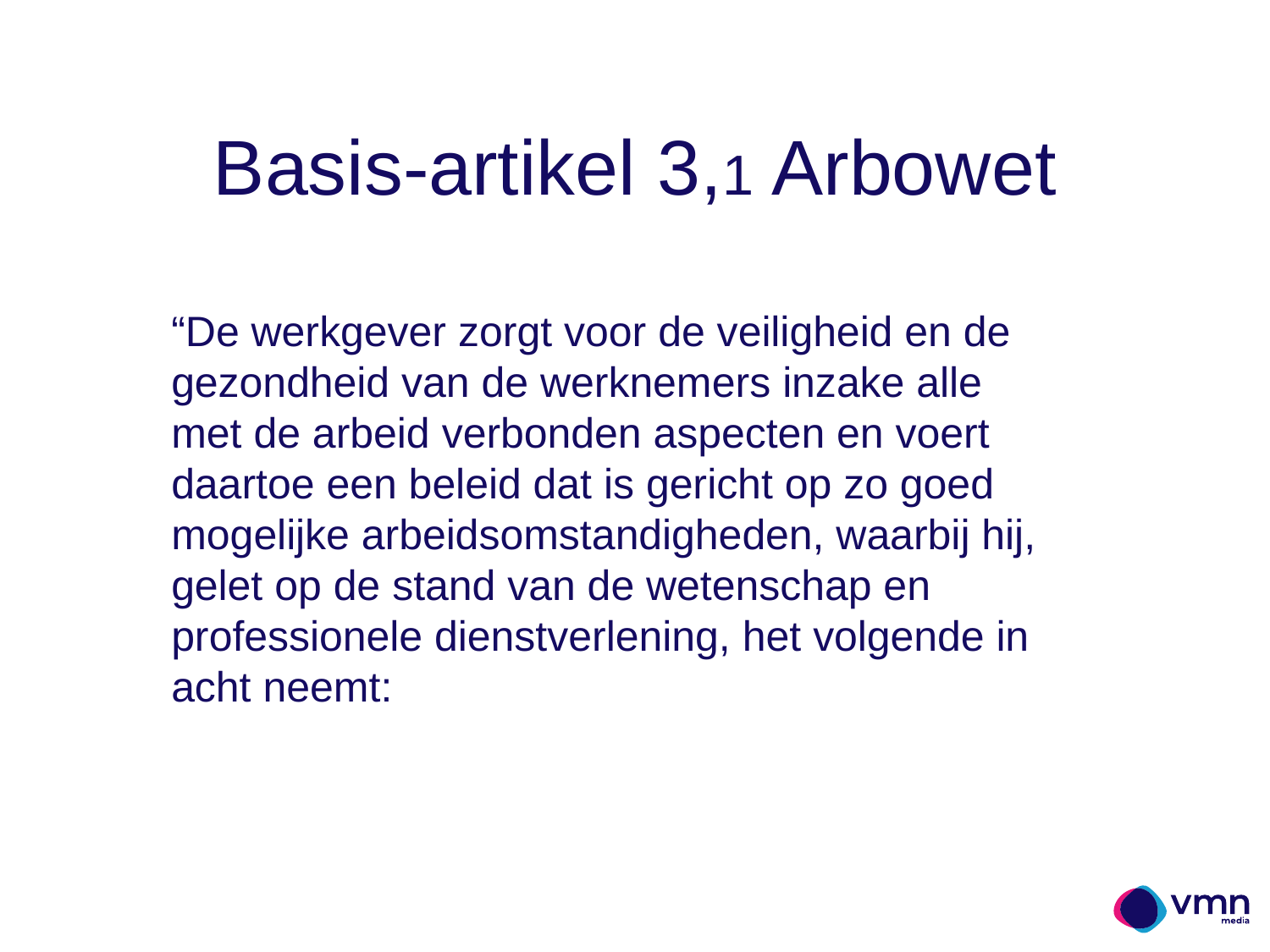

Basis-artikel 3,1 Arbowet

“De werkgever zorgt voor de veiligheid en de gezondheid van de werknemers inzake alle met de arbeid verbonden aspecten en voert daartoe een beleid dat is gericht op zo goed mogelijke arbeidsomstandigheden, waarbij hij, gelet op de stand van de wetenschap en professionele dienstverlening, het volgende in acht neemt: